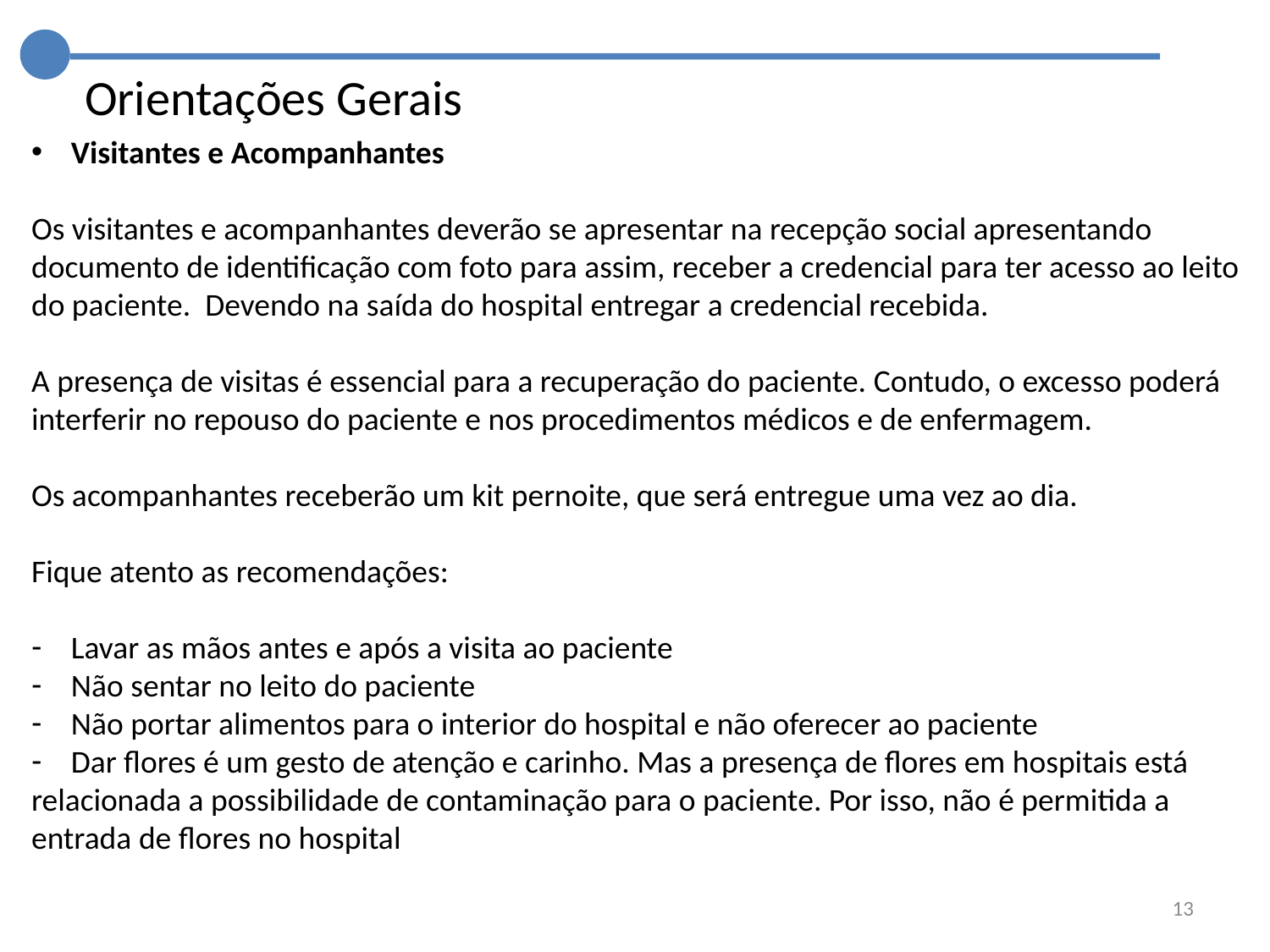

Orientações Gerais
Visitantes e Acompanhantes

Os visitantes e acompanhantes deverão se apresentar na recepção social apresentando
documento de identificação com foto para assim, receber a credencial para ter acesso ao leito
do paciente.  Devendo na saída do hospital entregar a credencial recebida.

A presença de visitas é essencial para a recuperação do paciente. Contudo, o excesso poderá
interferir no repouso do paciente e nos procedimentos médicos e de enfermagem.

Os acompanhantes receberão um kit pernoite, que será entregue uma vez ao dia.

Fique atento as recomendações:

Lavar as mãos antes e após a visita ao paciente
Não sentar no leito do paciente
Não portar alimentos para o interior do hospital e não oferecer ao paciente
Dar flores é um gesto de atenção e carinho. Mas a presença de flores em hospitais está
relacionada a possibilidade de contaminação para o paciente. Por isso, não é permitida a
entrada de flores no hospital
13